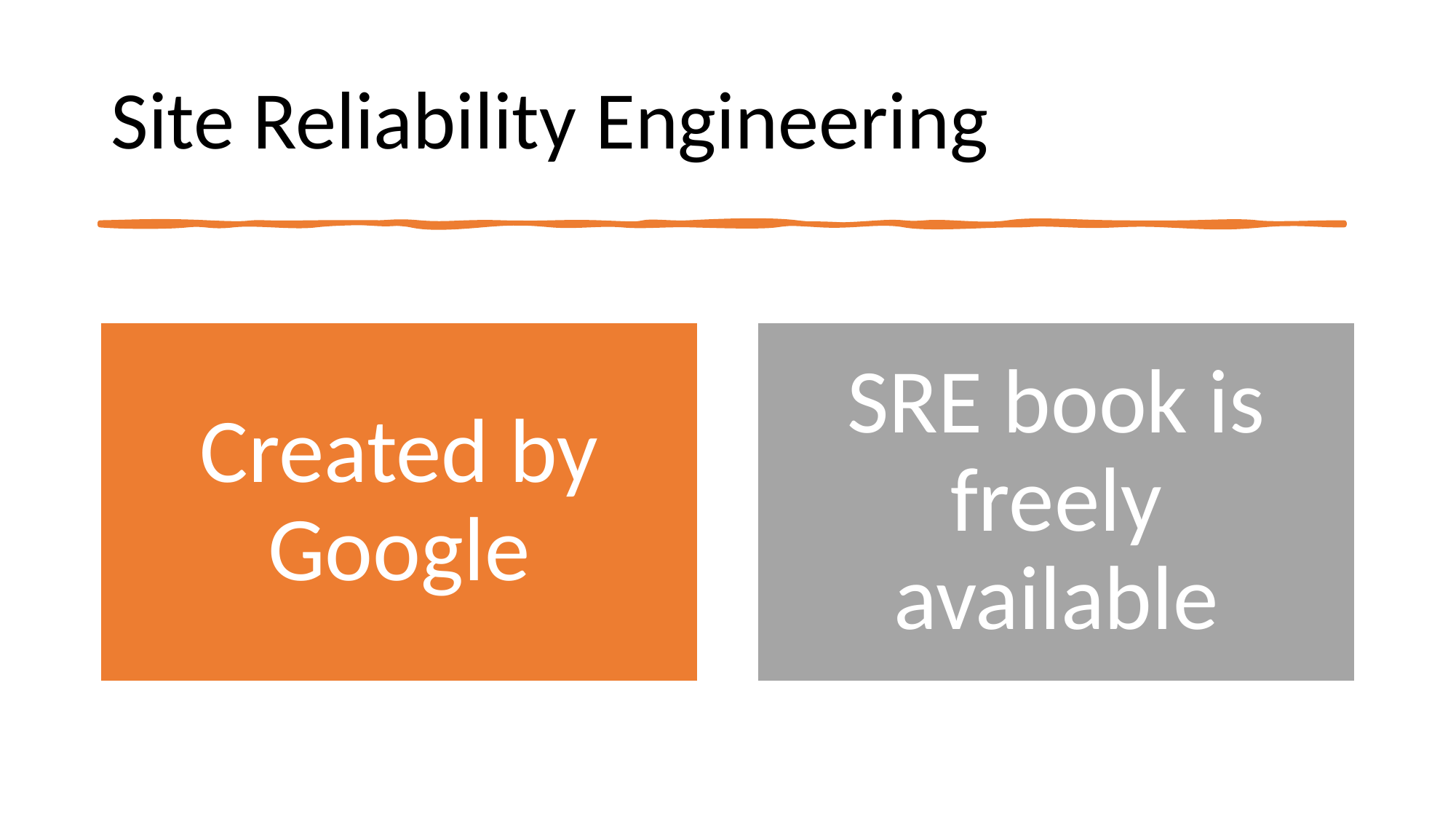

# Site Reliability Engineering

Created by Google
SRE book is freely available